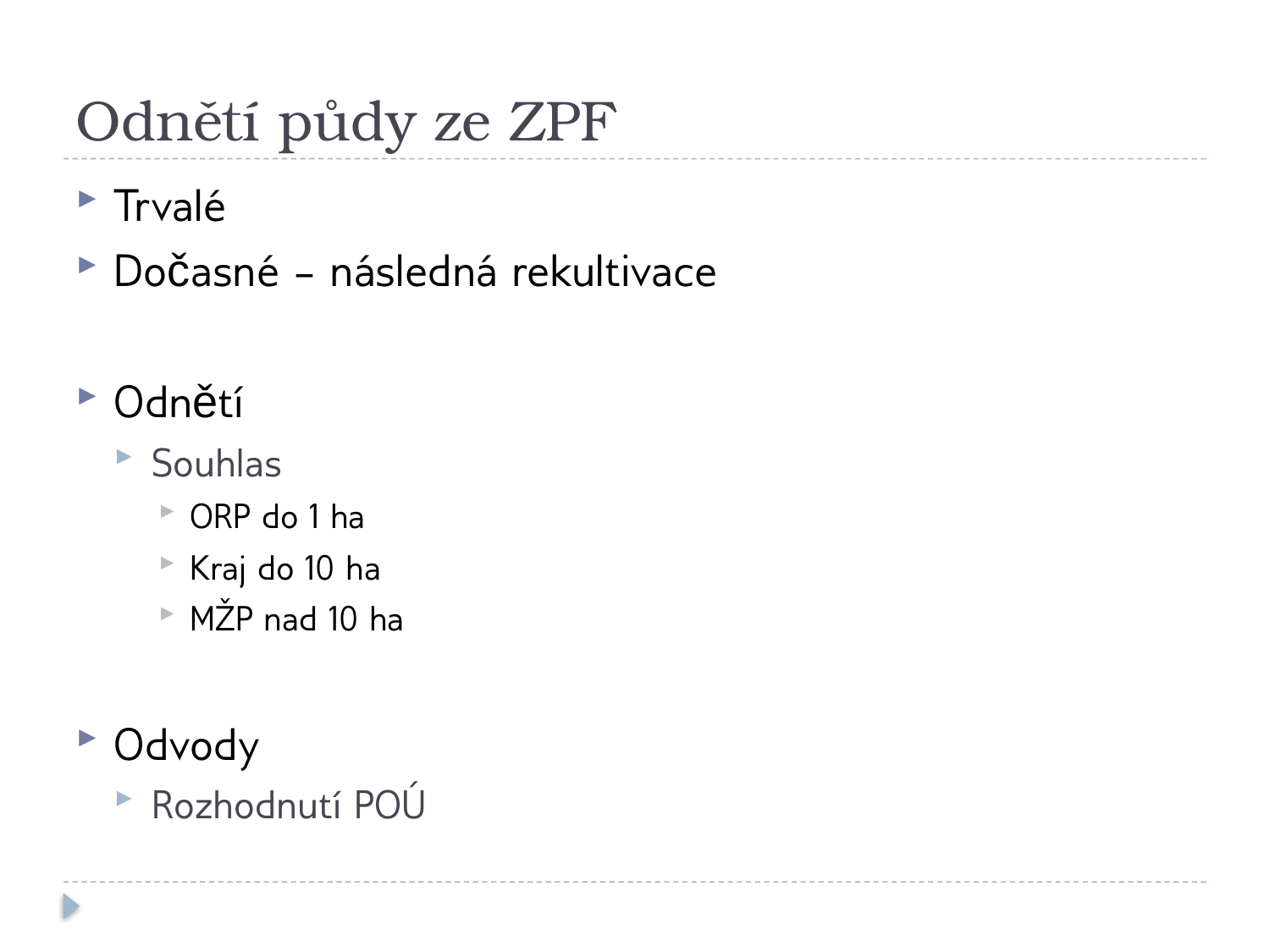

# Odnětí půdy ze ZPF
Trvalé
Dočasné – následná rekultivace

Odnětí
Souhlas
ORP do 1 ha
Kraj do 10 ha
MŽP nad 10 ha

Odvody
Rozhodnutí POÚ